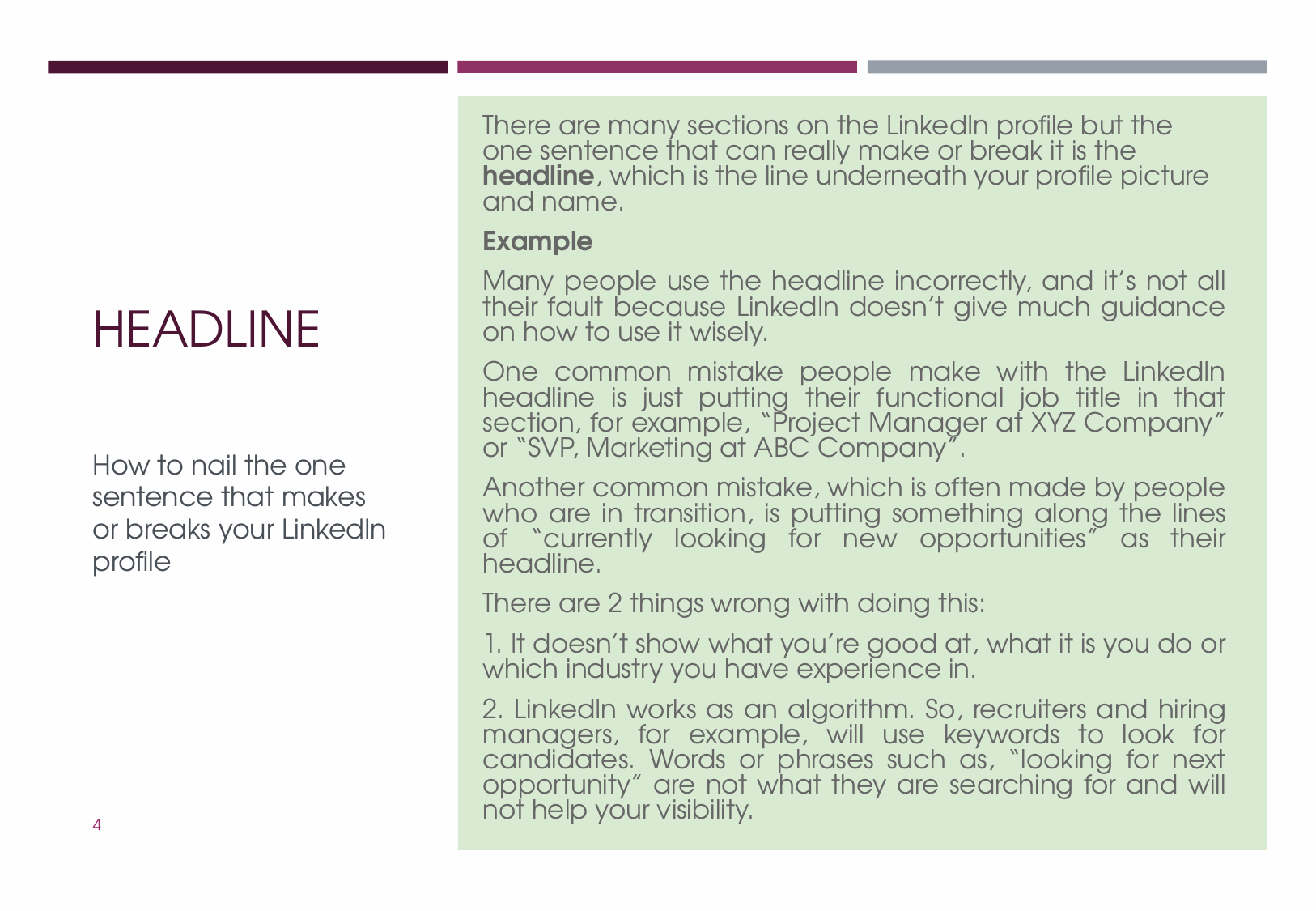

There are many sections on the LinkedIn profile but the one sentence that can really make or break it is the headline, which is the line underneath your profile picture and name.
Example
Many people use the headline incorrectly, and it’s not all their fault because LinkedIn doesn’t give much guidance on how to use it wisely.
One common mistake people make with the LinkedIn headline is just putting their functional job title in that section, for example, “Project Manager at XYZ Company” or “SVP, Marketing at ABC Company”.
Another common mistake, which is often made by people who are in transition, is putting something along the lines of “currently looking for new opportunities” as their headline.
There are 2 things wrong with doing this:
1. It doesn’t show what you’re good at, what it is you do or which industry you have experience in.
2. LinkedIn works as an algorithm. So, recruiters and hiring managers, for example, will use keywords to look for candidates. Words or phrases such as, “looking for next opportunity” are not what they are searching for and will not help your visibility.

# HEADLINE How to nail the one sentence that makes or breaks your LinkedIn profile
4